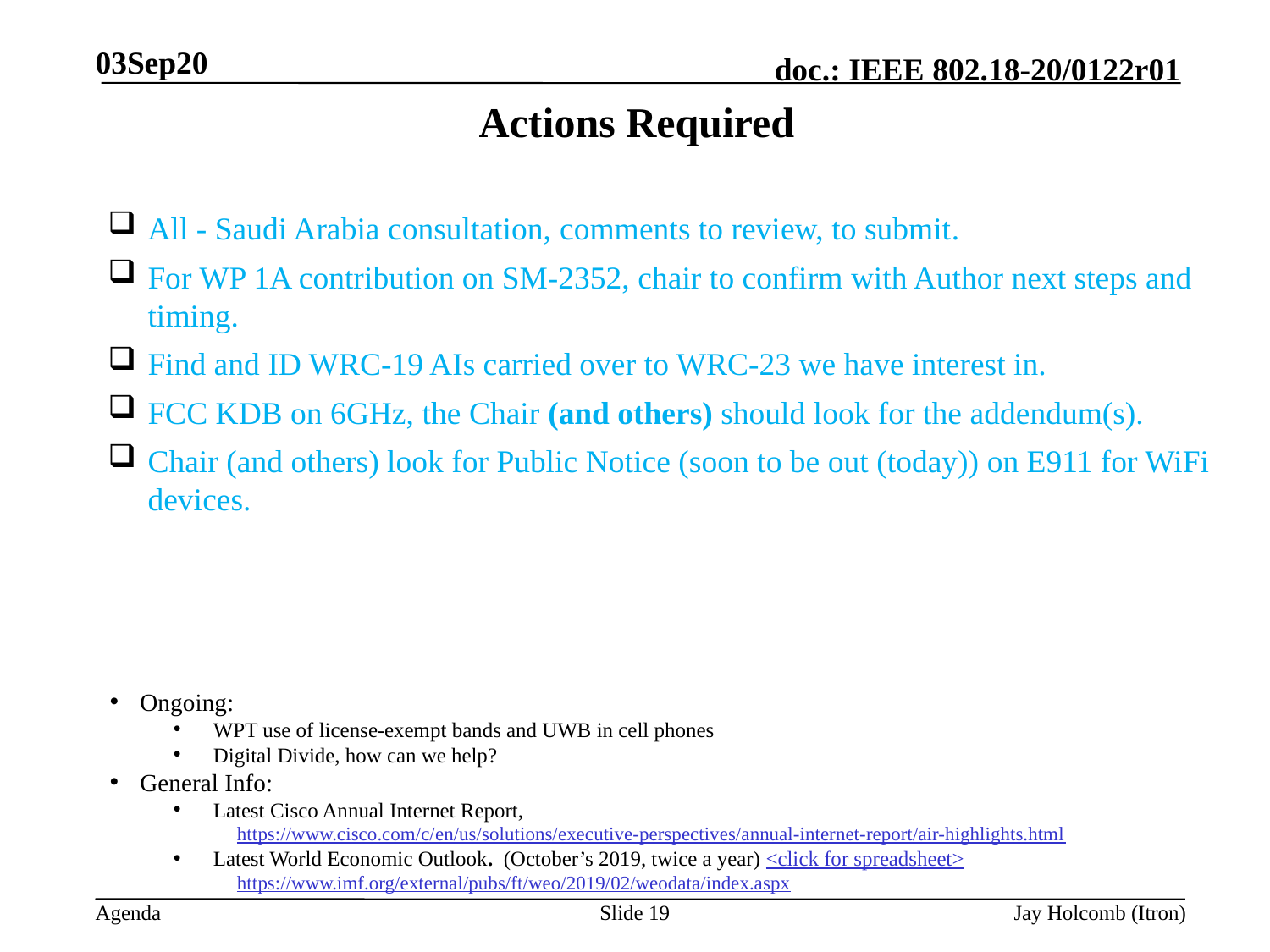

03Sep20
# Actions Required

All - Saudi Arabia consultation, comments to review, to submit.
For WP 1A contribution on SM-2352, chair to confirm with Author next steps and timing.
Find and ID WRC-19 AIs carried over to WRC-23 we have interest in.
FCC KDB on 6GHz, the Chair (and others) should look for the addendum(s).
Chair (and others) look for Public Notice (soon to be out (today)) on E911 for WiFi devices.

Ongoing:
WPT use of license-exempt bands and UWB in cell phones
Digital Divide, how can we help?
General Info:
Latest Cisco Annual Internet Report,
https://www.cisco.com/c/en/us/solutions/executive-perspectives/annual-internet-report/air-highlights.html
Latest World Economic Outlook.  (October’s 2019, twice a year) <click for spreadsheet>
https://www.imf.org/external/pubs/ft/weo/2019/02/weodata/index.aspx
Slide 19
Jay Holcomb (Itron)